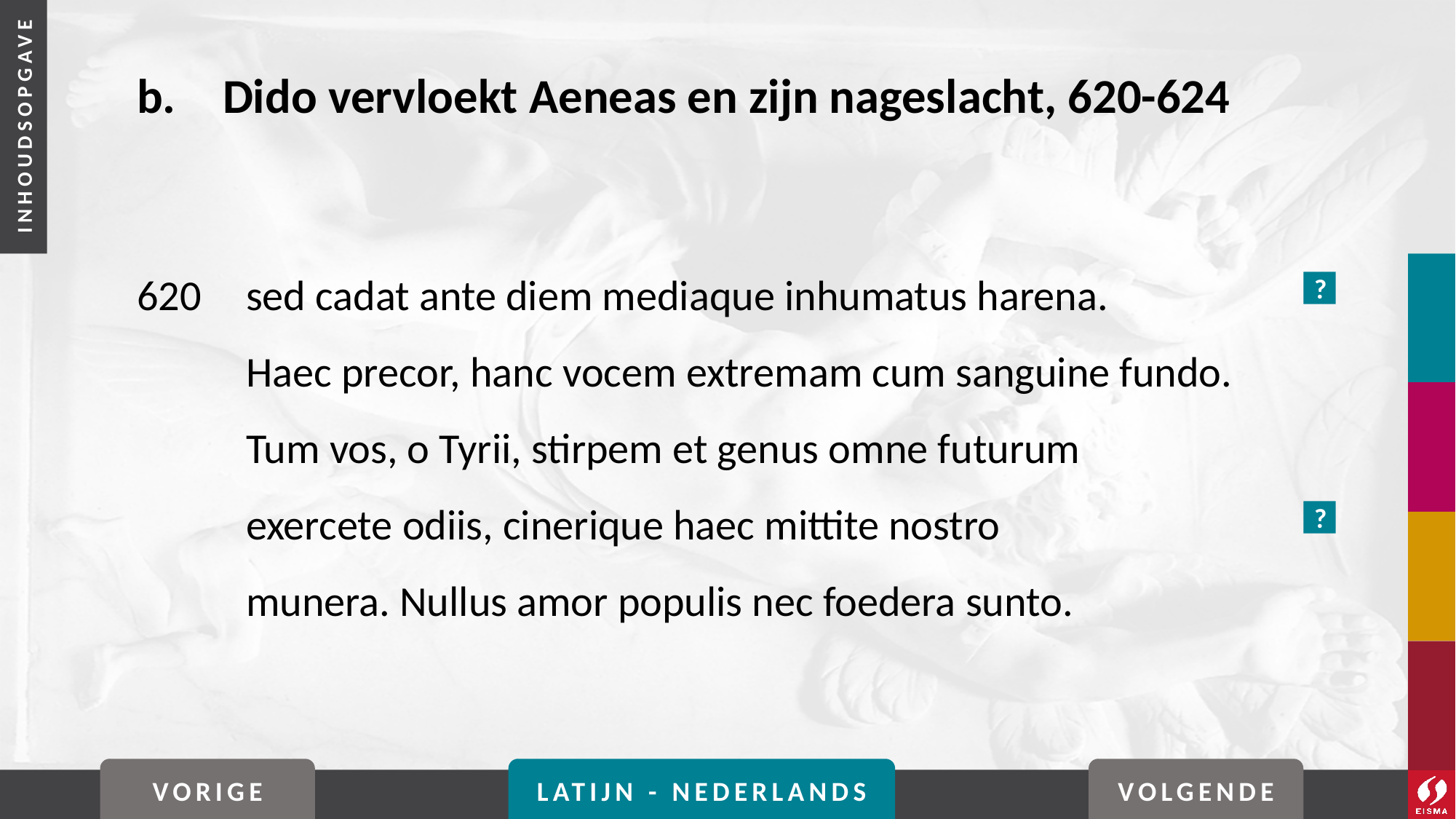

# b. 	Dido vervloekt Aeneas en zijn nageslacht, 620-624
620	sed cadat ante diem mediaque inhumatus harena.
	Haec precor, hanc vocem extremam cum sanguine fundo.
	Tum vos, o Tyrii, stirpem et genus omne futurum
	exercete odiis, cinerique haec mittite nostro
	munera. Nullus amor populis nec foedera sunto.
?
?
VORIGE
LATIJN - NEDERLANDS
VOLGENDE